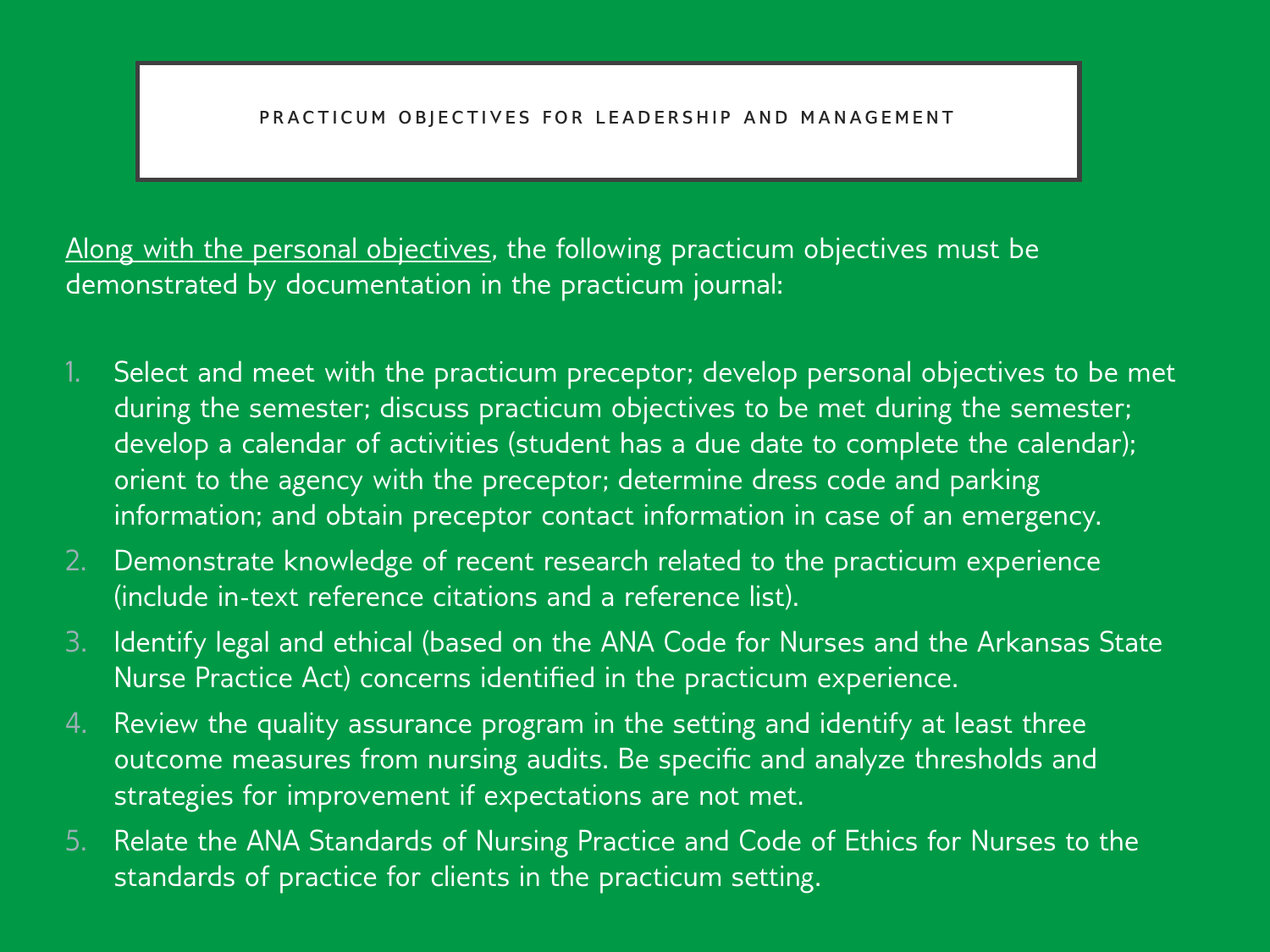

# PRACTICUM OBJECTIVES FOR LEADERSHIP AND MANAGEMENT
Along with the personal objectives, the following practicum objectives must be demonstrated by documentation in the practicum journal:

Select and meet with the practicum preceptor; develop personal objectives to be met during the semester; discuss practicum objectives to be met during the semester; develop a calendar of activities (student has a due date to complete the calendar); orient to the agency with the preceptor; determine dress code and parking information; and obtain preceptor contact information in case of an emergency.
Demonstrate knowledge of recent research related to the practicum experience (include in-text reference citations and a reference list).
Identify legal and ethical (based on the ANA Code for Nurses and the Arkansas State Nurse Practice Act) concerns identified in the practicum experience.
Review the quality assurance program in the setting and identify at least three outcome measures from nursing audits. Be specific and analyze thresholds and strategies for improvement if expectations are not met.
Relate the ANA Standards of Nursing Practice and Code of Ethics for Nurses to the standards of practice for clients in the practicum setting.